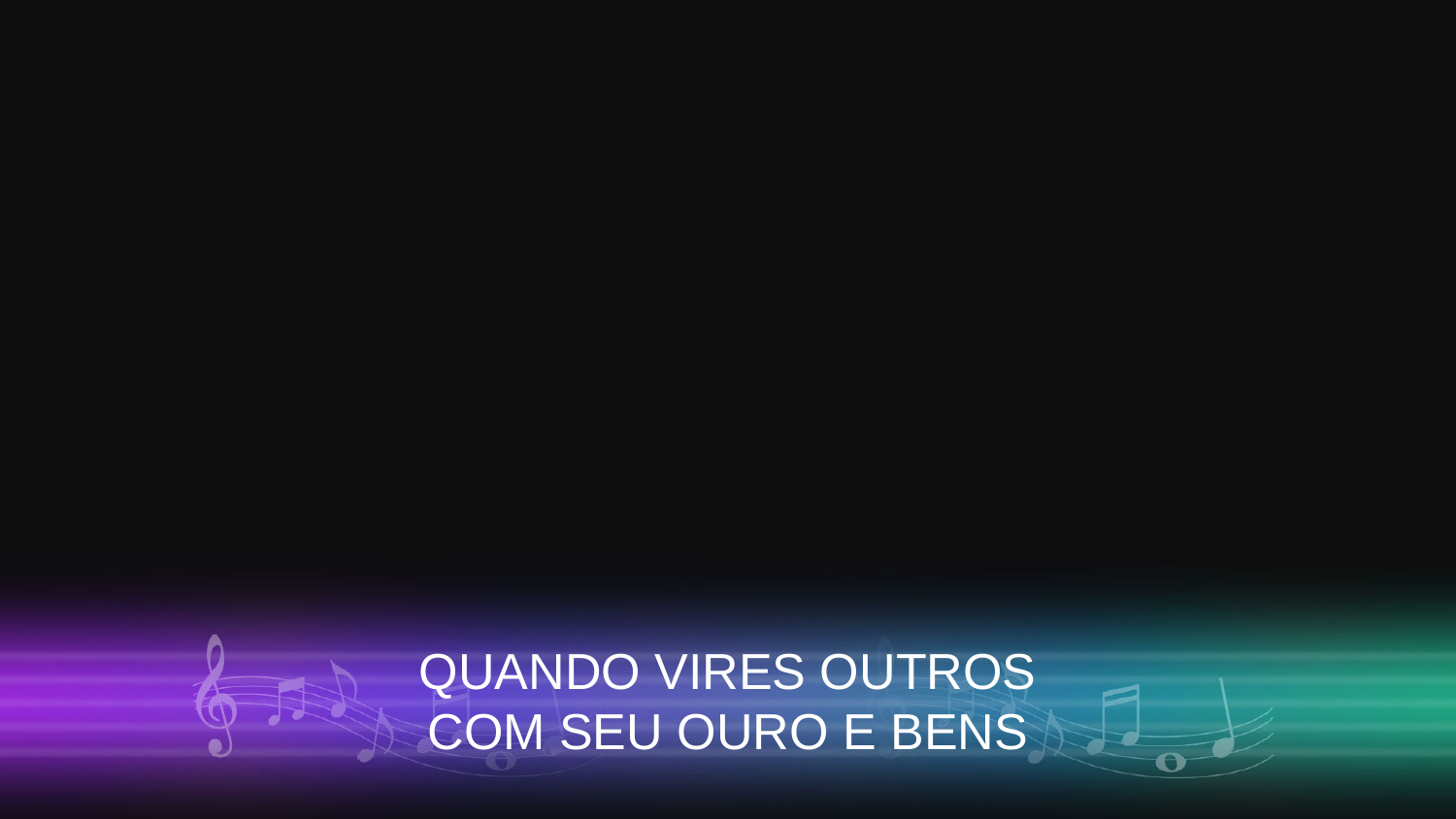

QUANDO VIRES OUTROS
COM SEU OURO E BENS